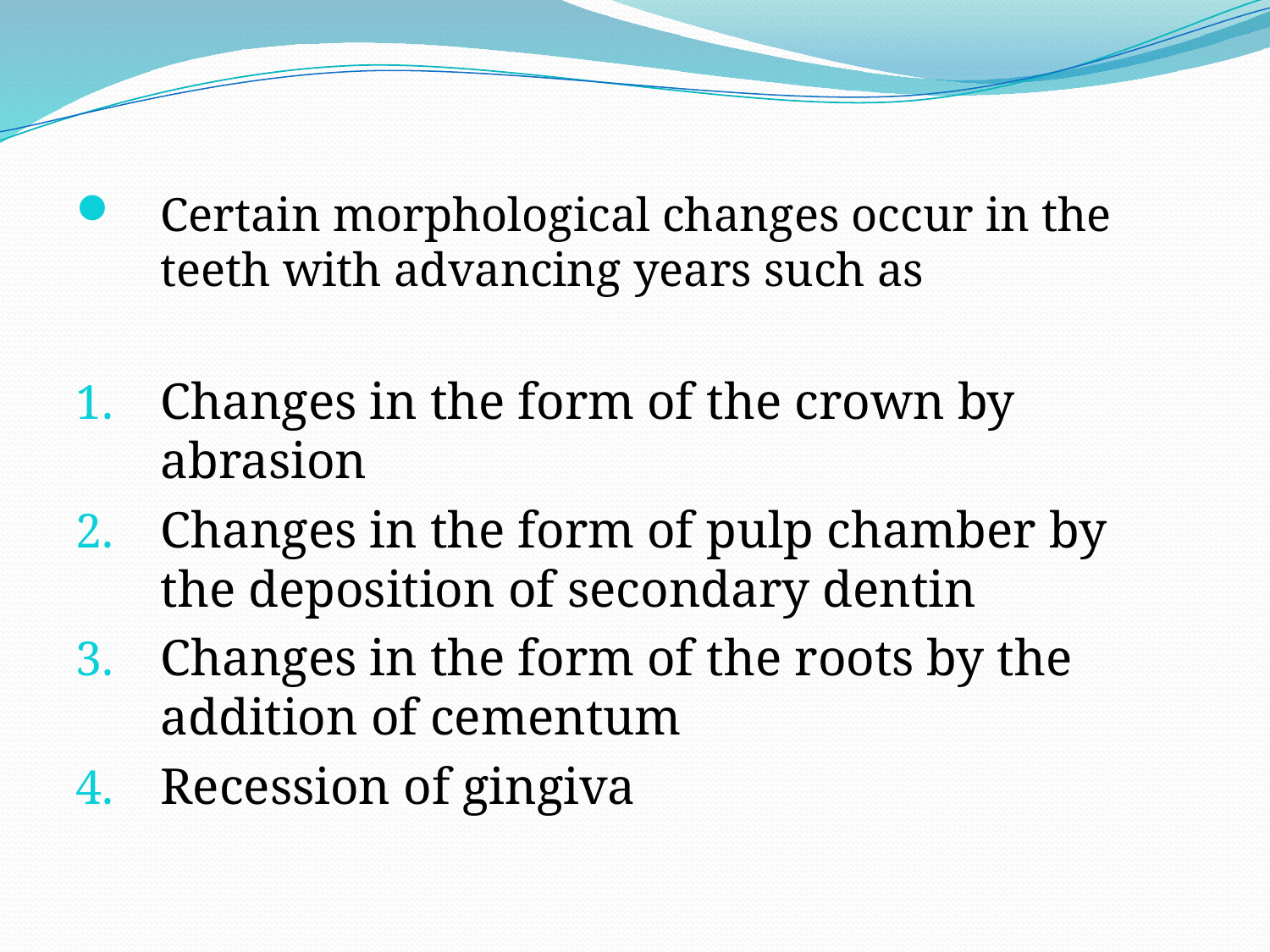

Certain morphological changes occur in the teeth with advancing years such as

Changes in the form of the crown by abrasion
Changes in the form of pulp chamber by the deposition of secondary dentin
Changes in the form of the roots by the addition of cementum
Recession of gingiva